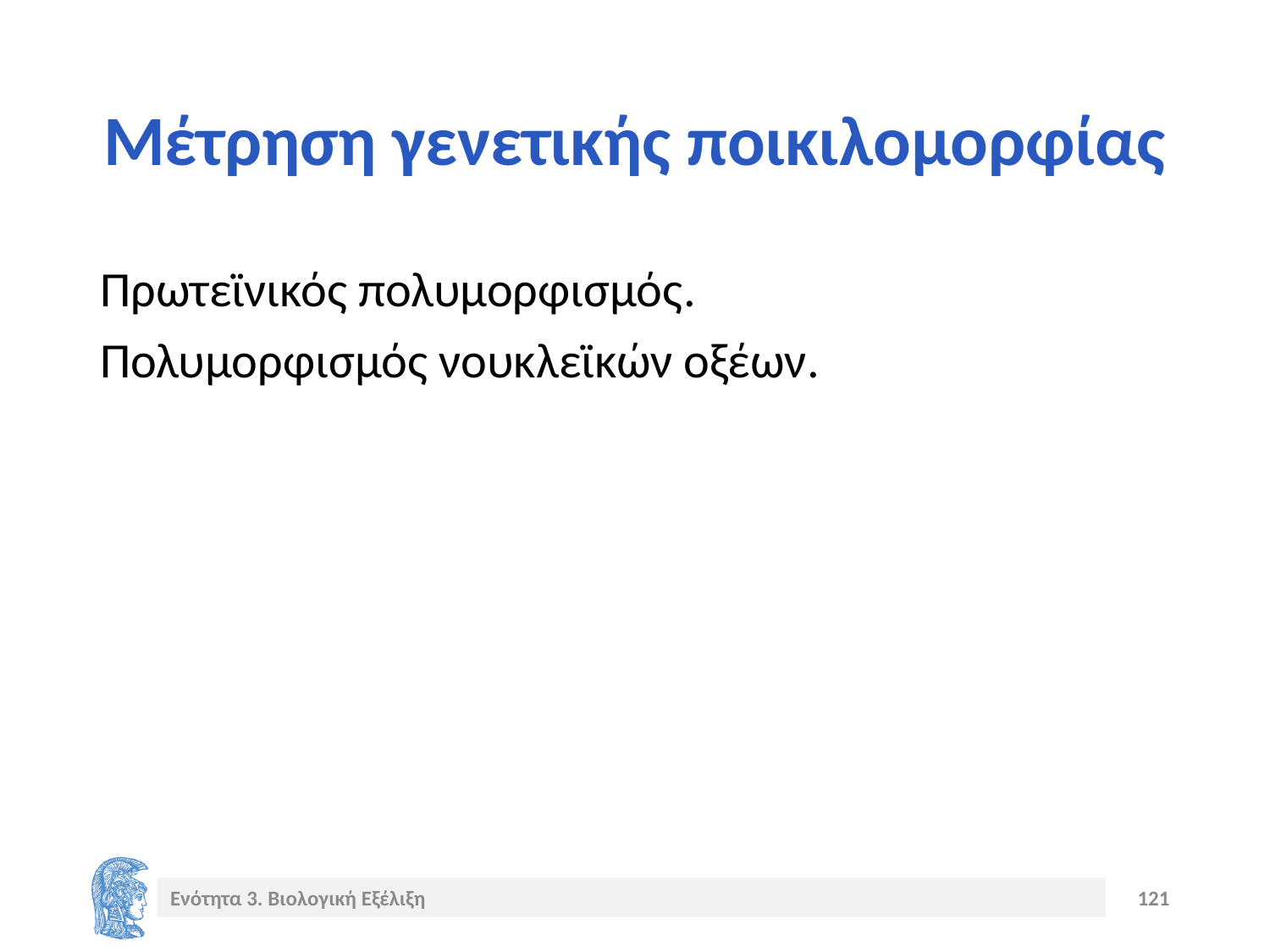

# Μέτρηση γενετικής ποικιλομορφίας
Πρωτεϊνικός πολυμορφισμός.
Πολυμορφισμός νουκλεϊκών οξέων.
Ενότητα 3. Βιολογική Εξέλιξη
121